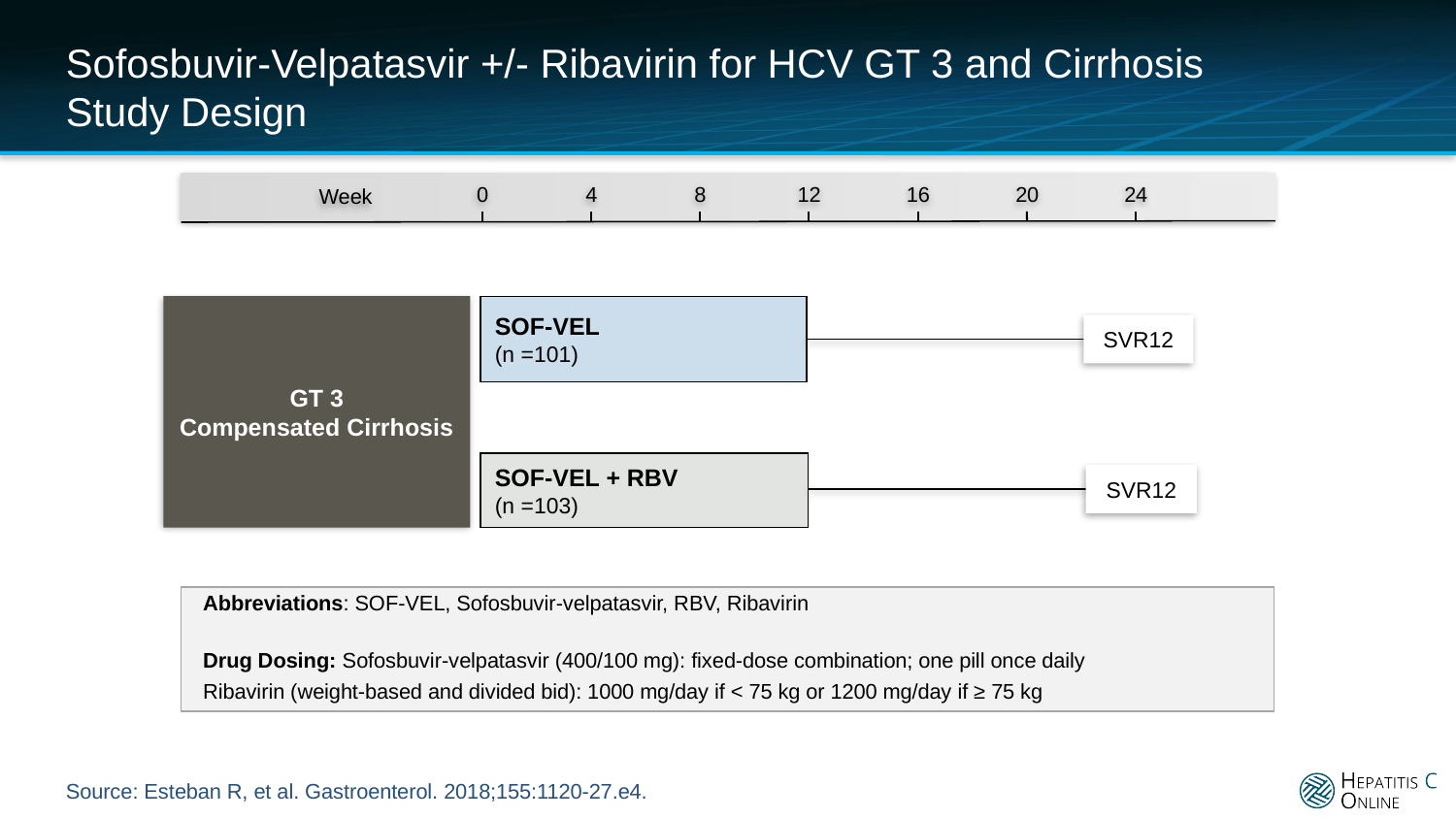

# Sofosbuvir-Velpatasvir +/- Ribavirin for HCV GT 3 and Cirrhosis Study Design

0
4
8
12
16
20
24
Week

GT 3
Compensated Cirrhosis
SOF-VEL
(n =101)
SVR12
SOF-VEL + RBV
(n =103)
SVR12
Abbreviations: SOF-VEL, Sofosbuvir-velpatasvir, RBV, Ribavirin

Drug Dosing: Sofosbuvir-velpatasvir (400/100 mg): fixed-dose combination; one pill once daily
Ribavirin (weight-based and divided bid): 1000 mg/day if < 75 kg or 1200 mg/day if ≥ 75 kg
Source: Esteban R, et al. Gastroenterol. 2018;155:1120-27.e4.